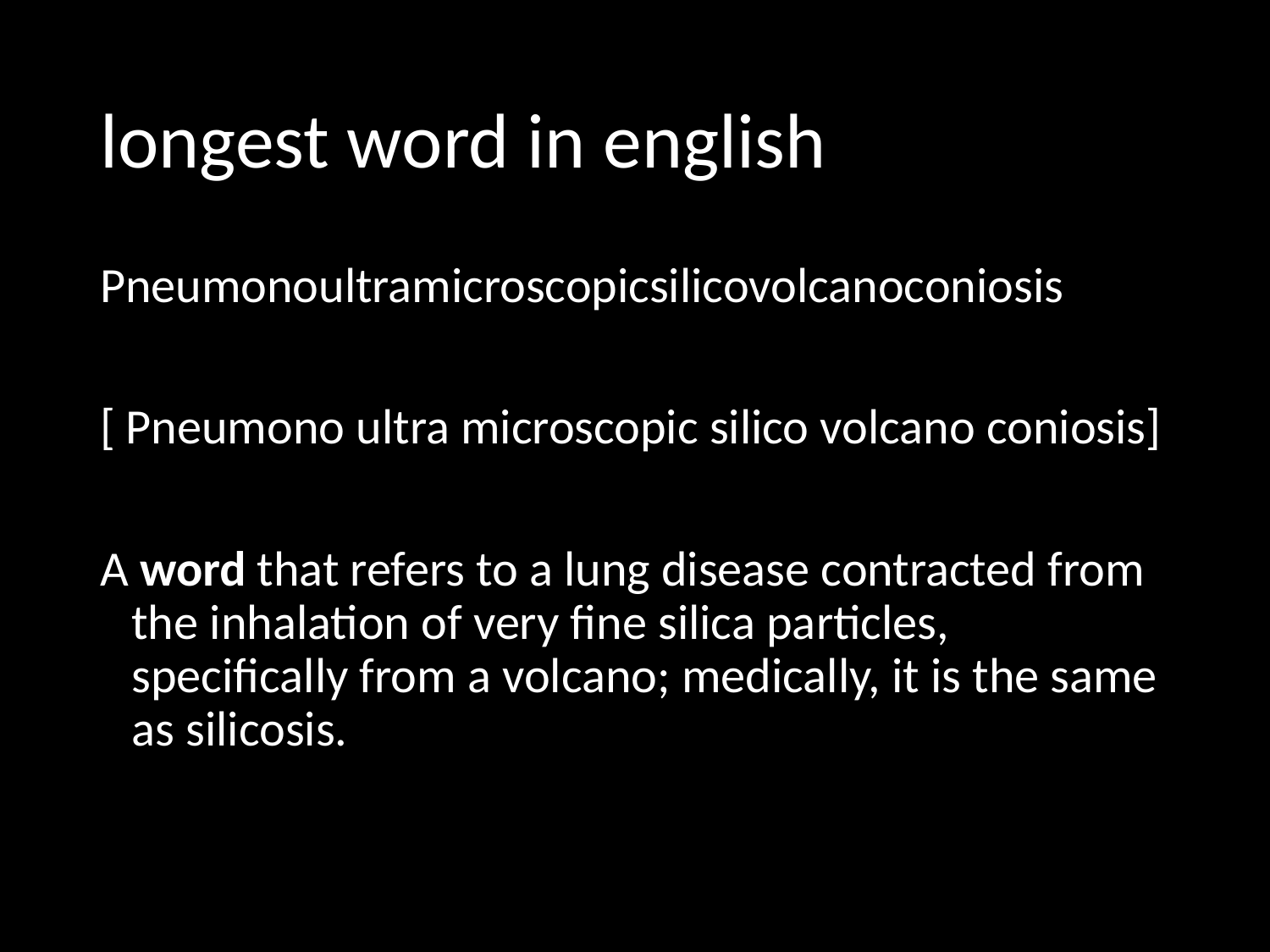

# longest word in english
Pneumonoultramicroscopicsilicovolcanoconiosis

[ Pneumono ultra microscopic silico volcano coniosis]

A word that refers to a lung disease contracted from the inhalation of very fine silica particles, specifically from a volcano; medically, it is the same as silicosis.